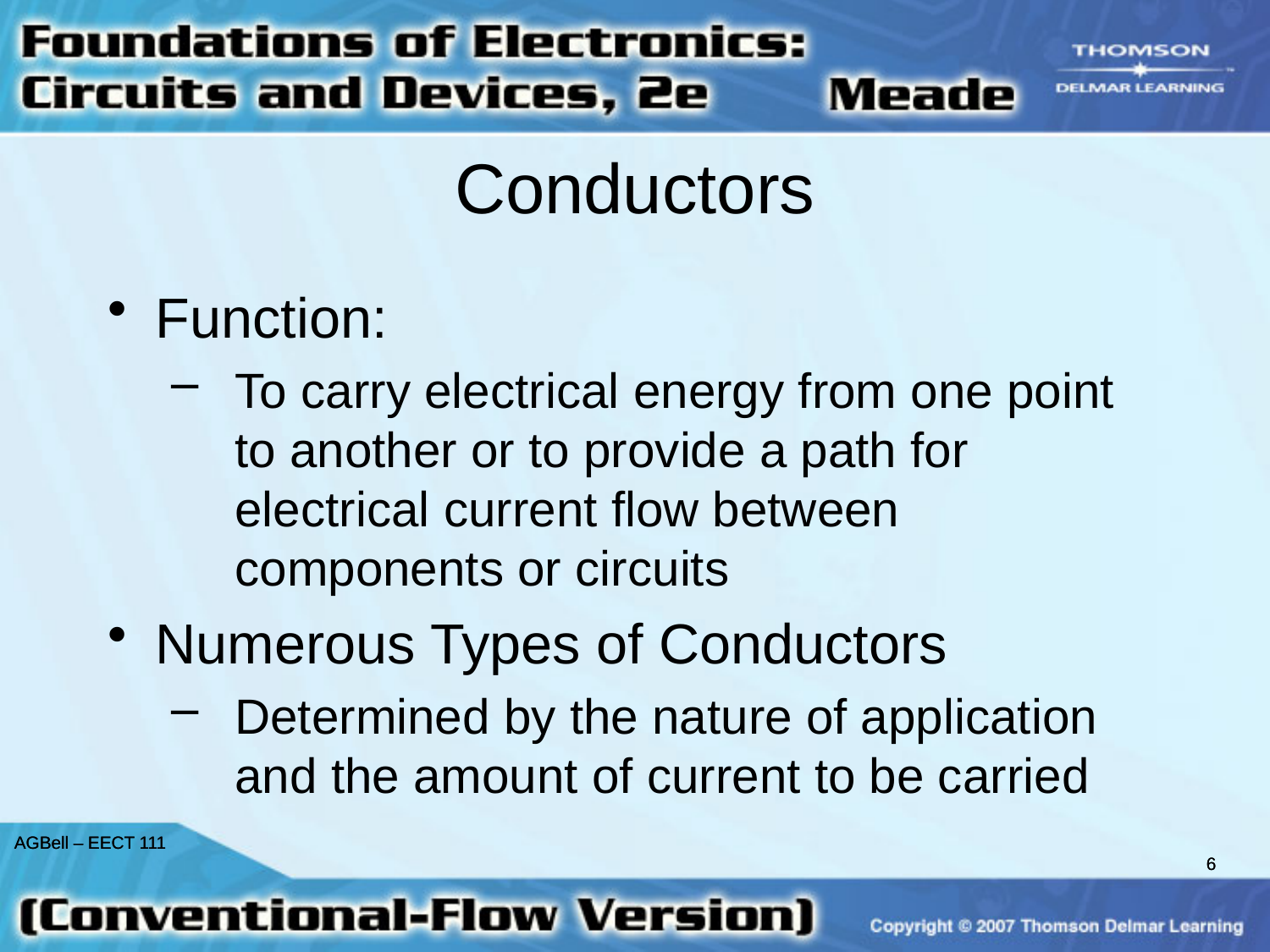

# Conductors
Function:
To carry electrical energy from one point to another or to provide a path for electrical current flow between components or circuits
Numerous Types of Conductors
Determined by the nature of application and the amount of current to be carried